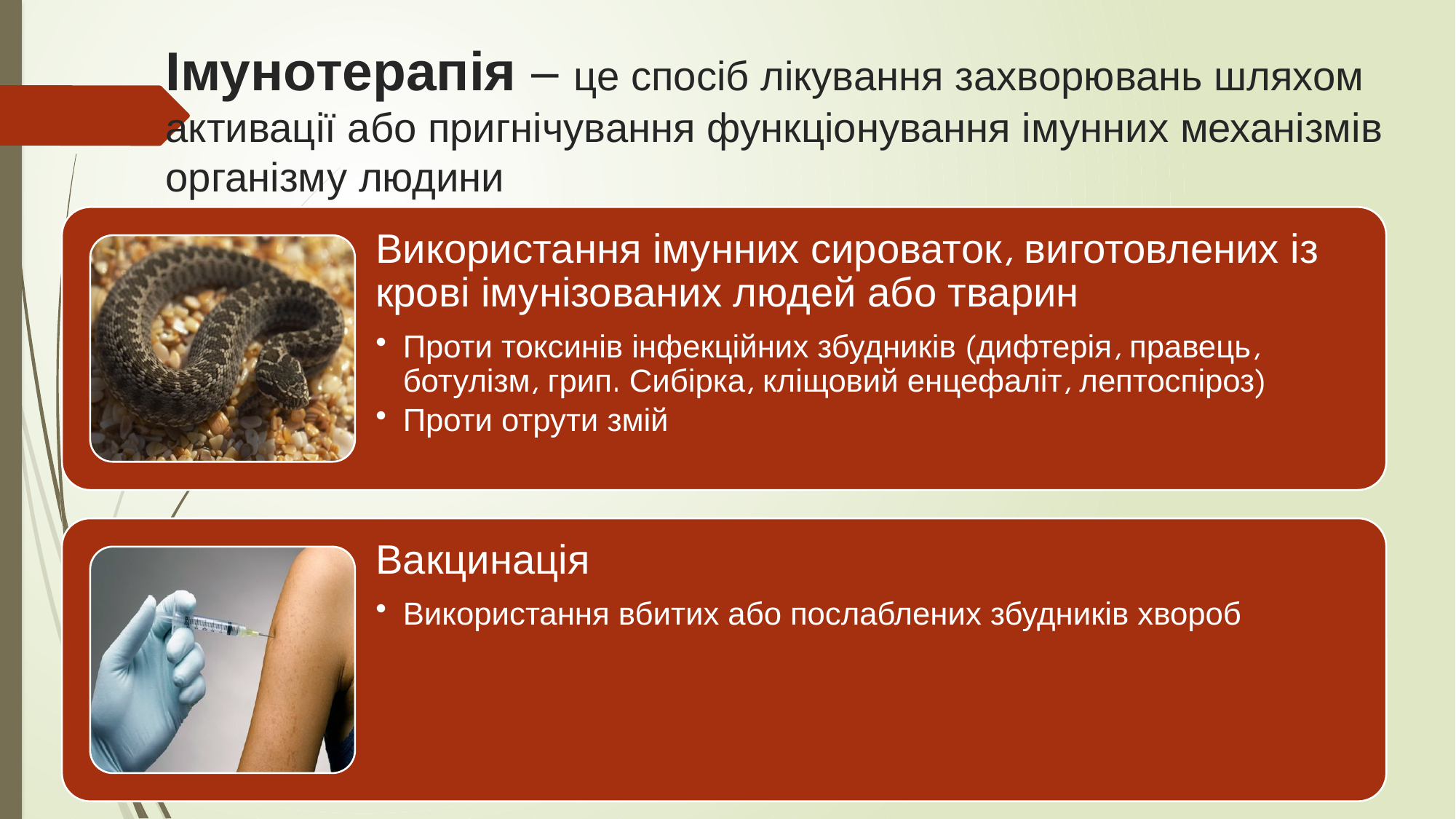

# Імунотерапія – це спосіб лікування захворювань шляхом активації або пригнічування функціонування імунних механізмів організму людини
Використання імунних сироваток, виготовлених із крові імунізованих людей або тварин
Проти токсинів інфекційних збудників (дифтерія, правець, ботулізм, грип. Сибірка, кліщовий енцефаліт, лептоспіроз)
Проти отрути змій
Вакцинація
Використання вбитих або послаблених збудників хвороб